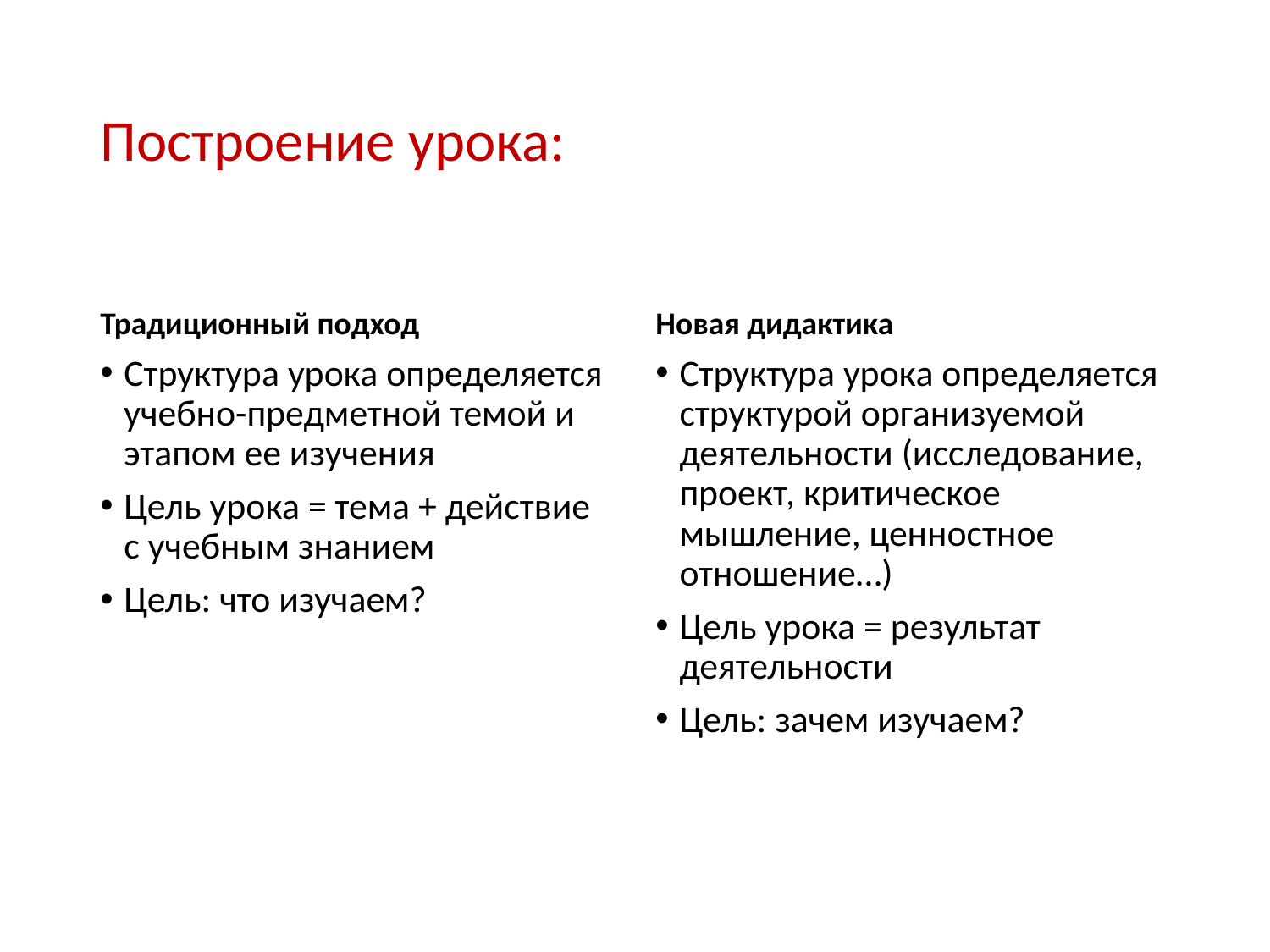

# Построение урока:
Традиционный подход
Новая дидактика
Структура урока определяется учебно-предметной темой и этапом ее изучения
Цель урока = тема + действие с учебным знанием
Цель: что изучаем?
Структура урока определяется структурой организуемой деятельности (исследование, проект, критическое мышление, ценностное отношение…)
Цель урока = результат деятельности
Цель: зачем изучаем?